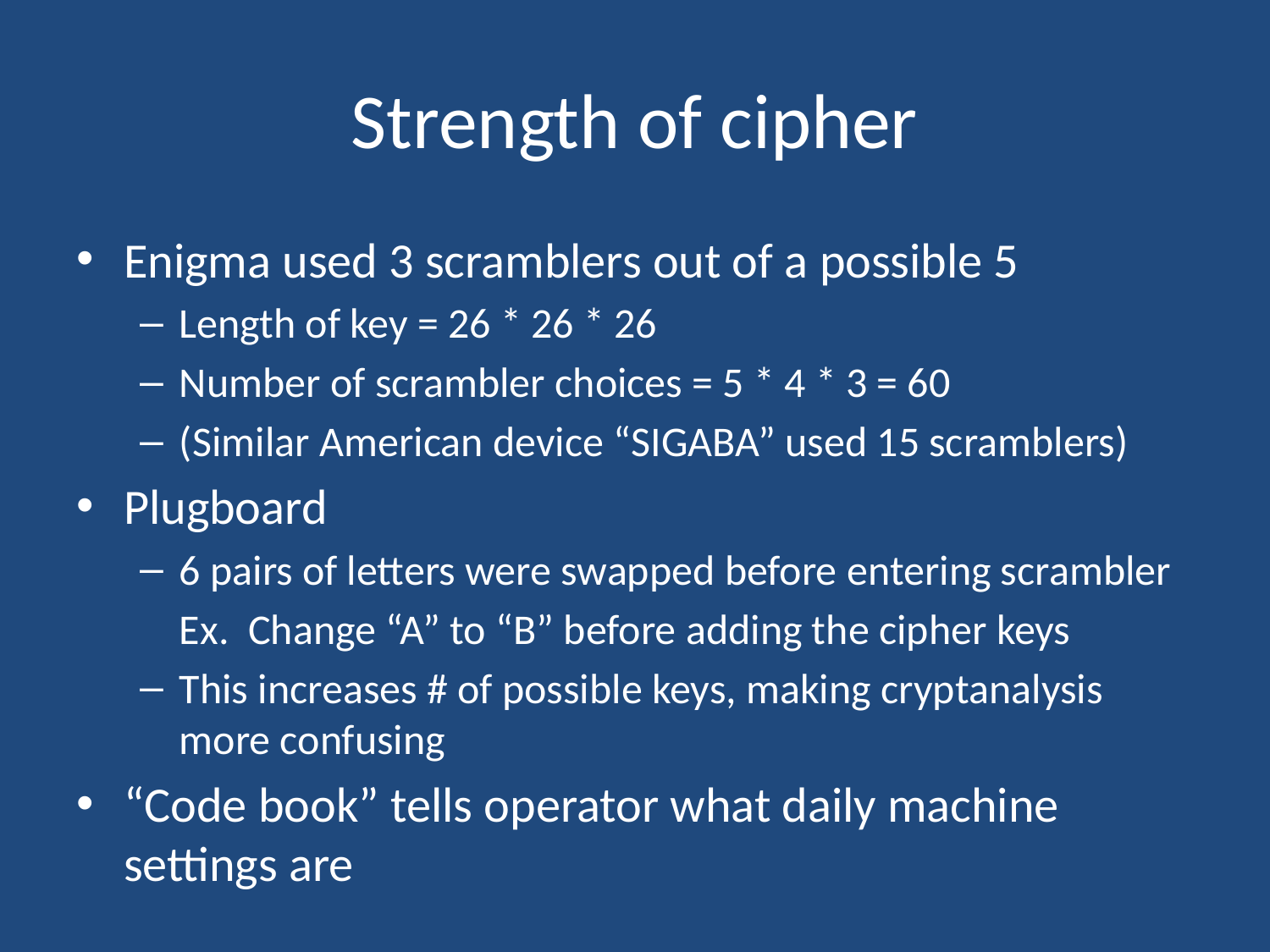

# Strength of cipher
Enigma used 3 scramblers out of a possible 5
Length of key = 26 * 26 * 26
Number of scrambler choices = 5 * 4 * 3 = 60
(Similar American device “SIGABA” used 15 scramblers)
Plugboard
6 pairs of letters were swapped before entering scrambler
	Ex.  Change “A” to “B” before adding the cipher keys
This increases # of possible keys, making cryptanalysis more confusing
“Code book” tells operator what daily machine settings are